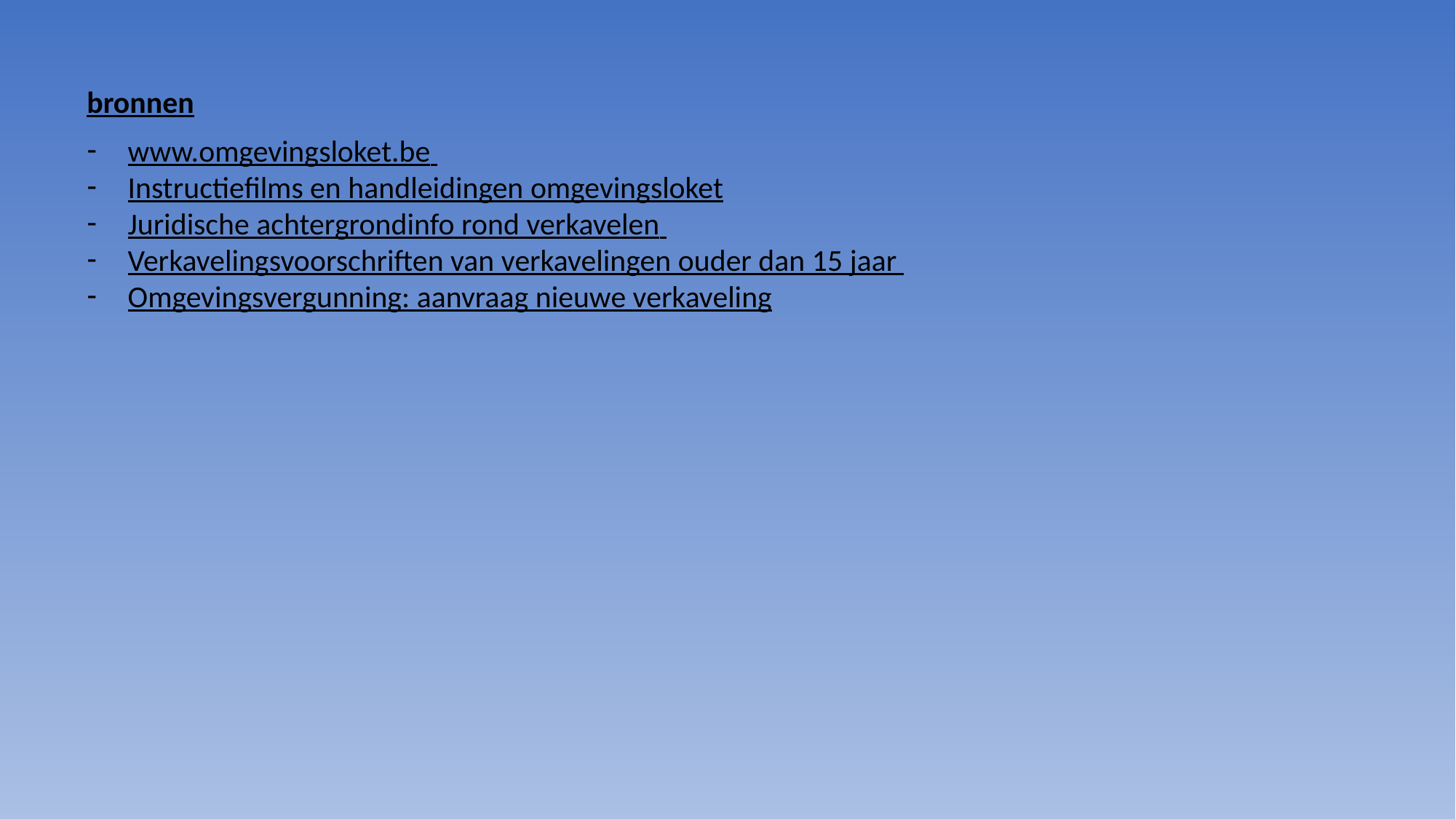

bronnen
www.omgevingsloket.be
Instructiefilms en handleidingen omgevingsloket
Juridische achtergrondinfo rond verkavelen
Verkavelingsvoorschriften van verkavelingen ouder dan 15 jaar
Omgevingsvergunning: aanvraag nieuwe verkaveling